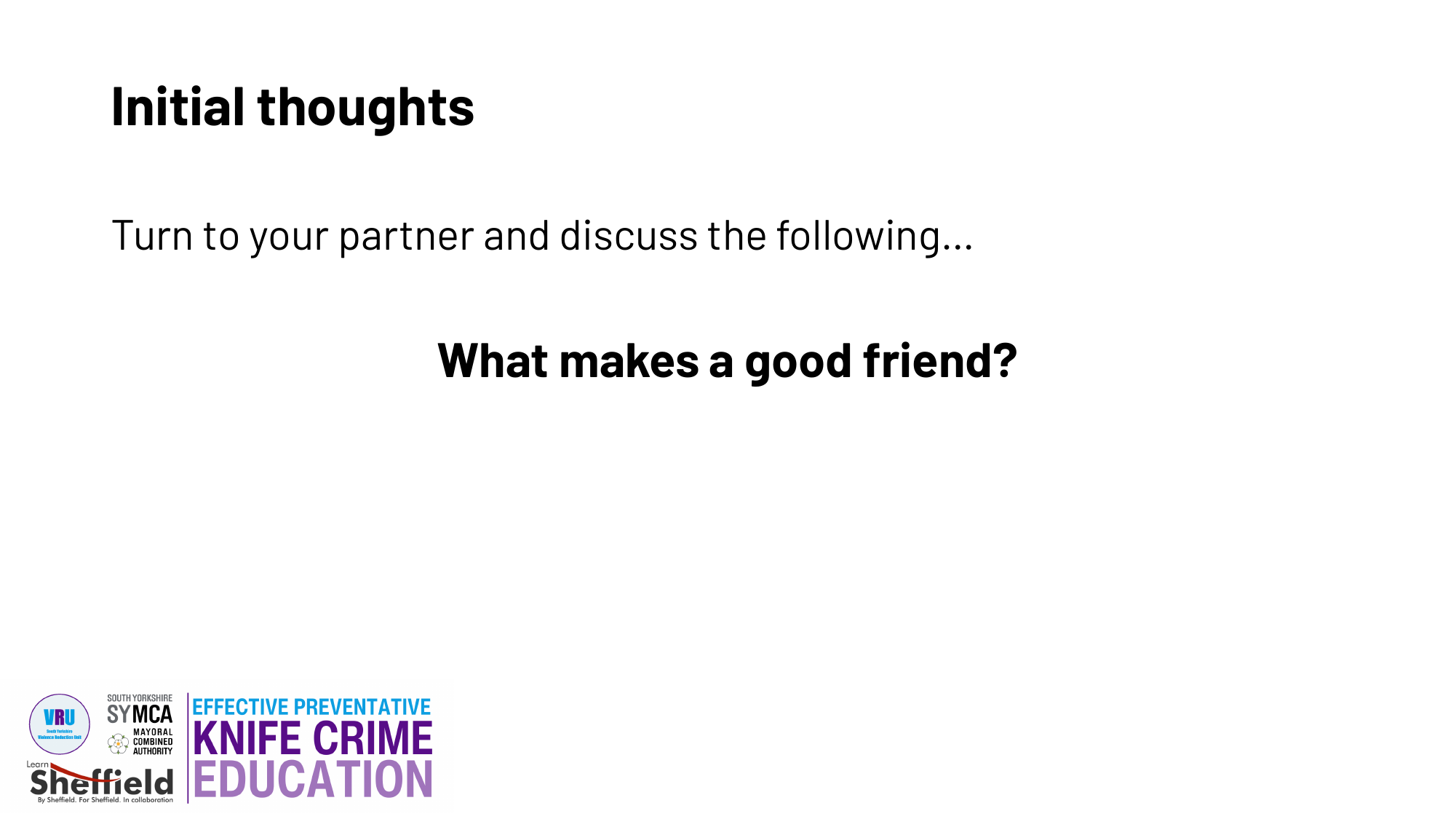

Initial thoughts

Turn to your partner and discuss the following…

What makes a good friend?